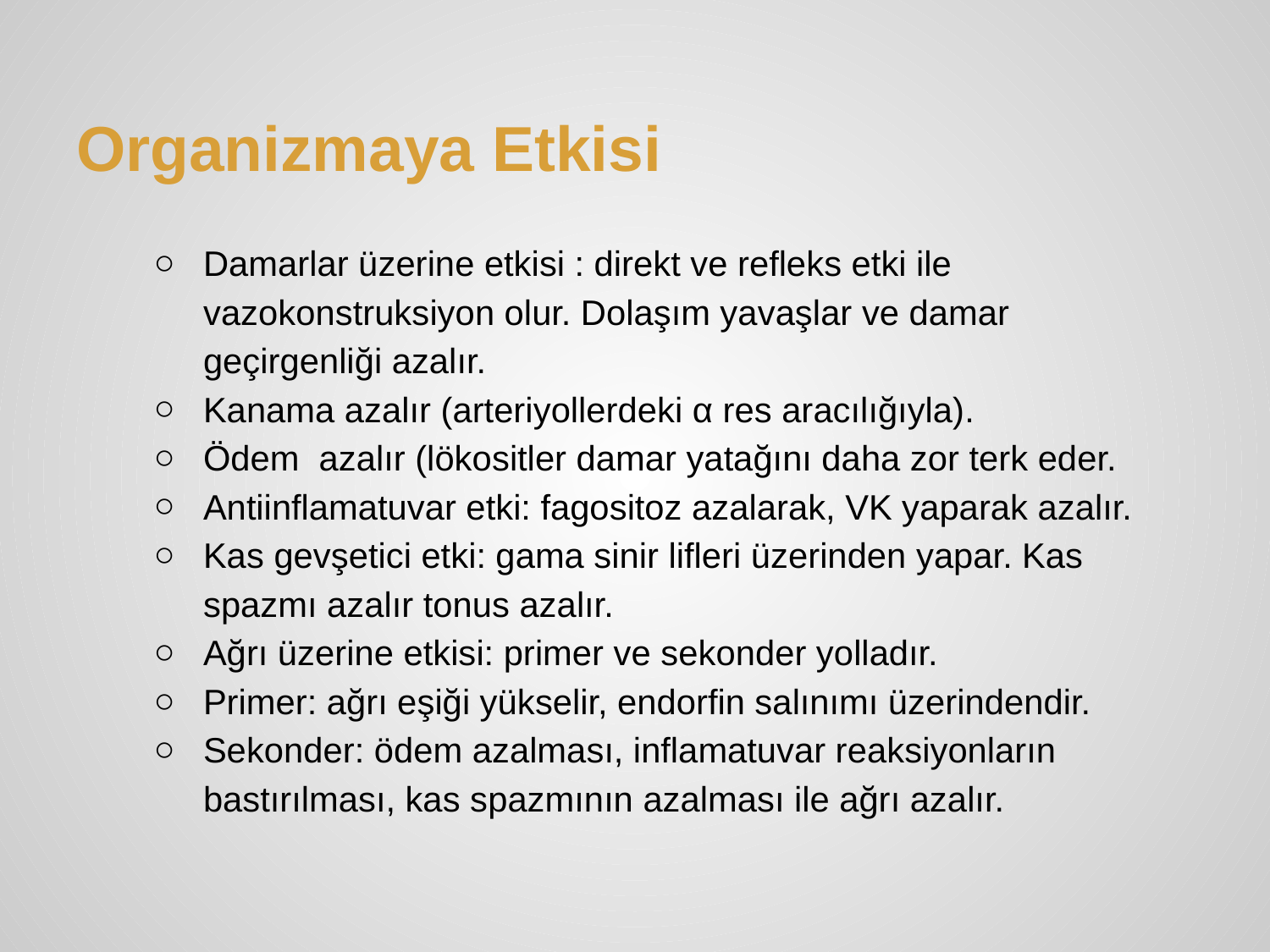

# Organizmaya Etkisi
Damarlar üzerine etkisi : direkt ve refleks etki ile vazokonstruksiyon olur. Dolaşım yavaşlar ve damar geçirgenliği azalır.
Kanama azalır (arteriyollerdeki α res aracılığıyla).
Ödem  azalır (lökositler damar yatağını daha zor terk eder.
Antiinflamatuvar etki: fagositoz azalarak, VK yaparak azalır.
Kas gevşetici etki: gama sinir lifleri üzerinden yapar. Kas spazmı azalır tonus azalır.
Ağrı üzerine etkisi: primer ve sekonder yolladır.
Primer: ağrı eşiği yükselir, endorfin salınımı üzerindendir.
Sekonder: ödem azalması, inflamatuvar reaksiyonların bastırılması, kas spazmının azalması ile ağrı azalır.